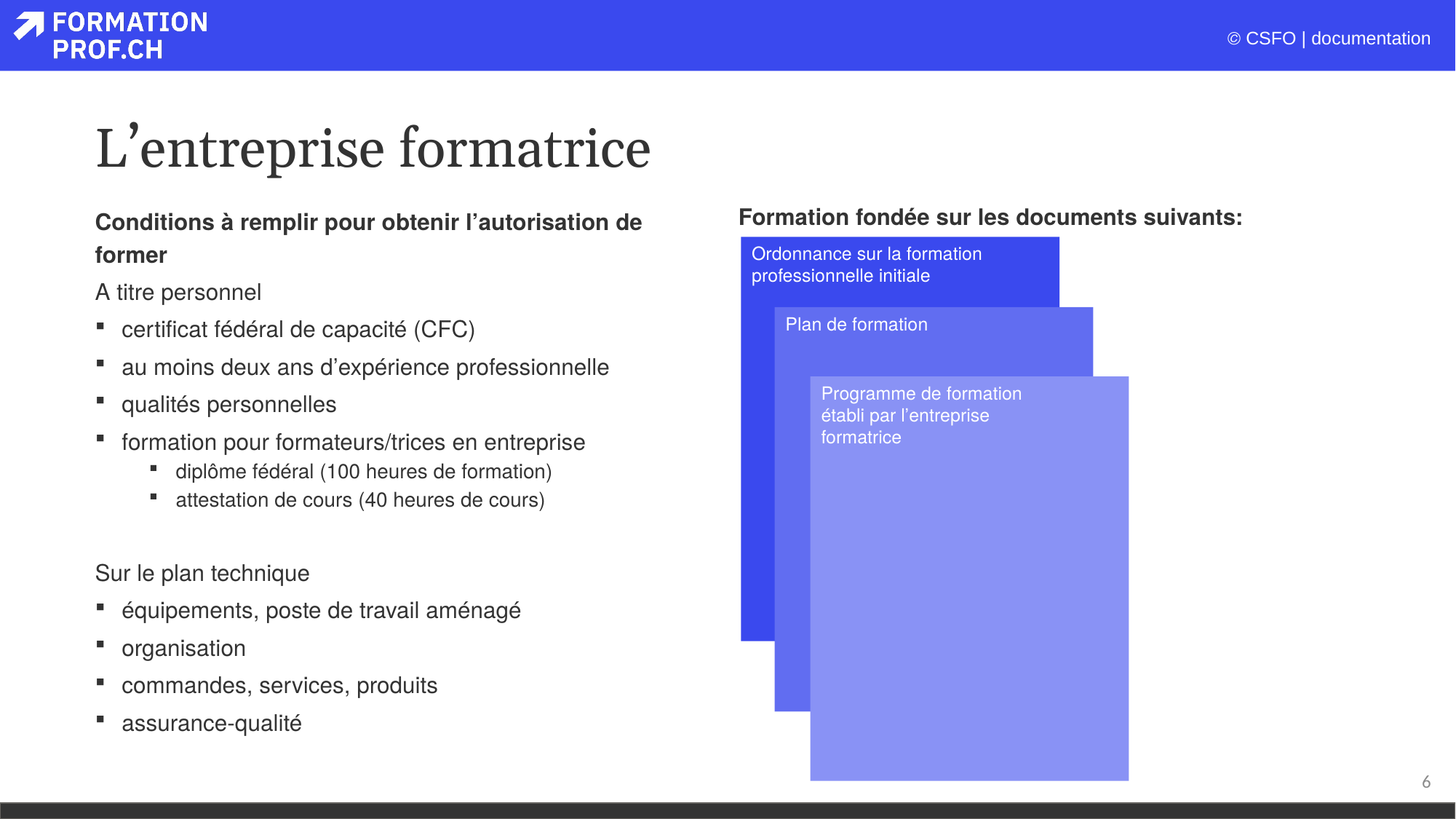

# L’entreprise formatrice
Conditions à remplir pour obtenir l’autorisation de former
A titre personnel
certificat fédéral de capacité (CFC)
au moins deux ans d’expérience professionnelle
qualités personnelles
formation pour formateurs/trices en entreprise
diplôme fédéral (100 heures de formation)
attestation de cours (40 heures de cours)

Sur le plan technique
équipements, poste de travail aménagé
organisation
commandes, services, produits
assurance-qualité

Formation fondée sur les documents suivants:

Ordonnance sur la formation professionnelle initiale
Plan de formation

Programme de formation
établi par l’entreprise
formatrice
6